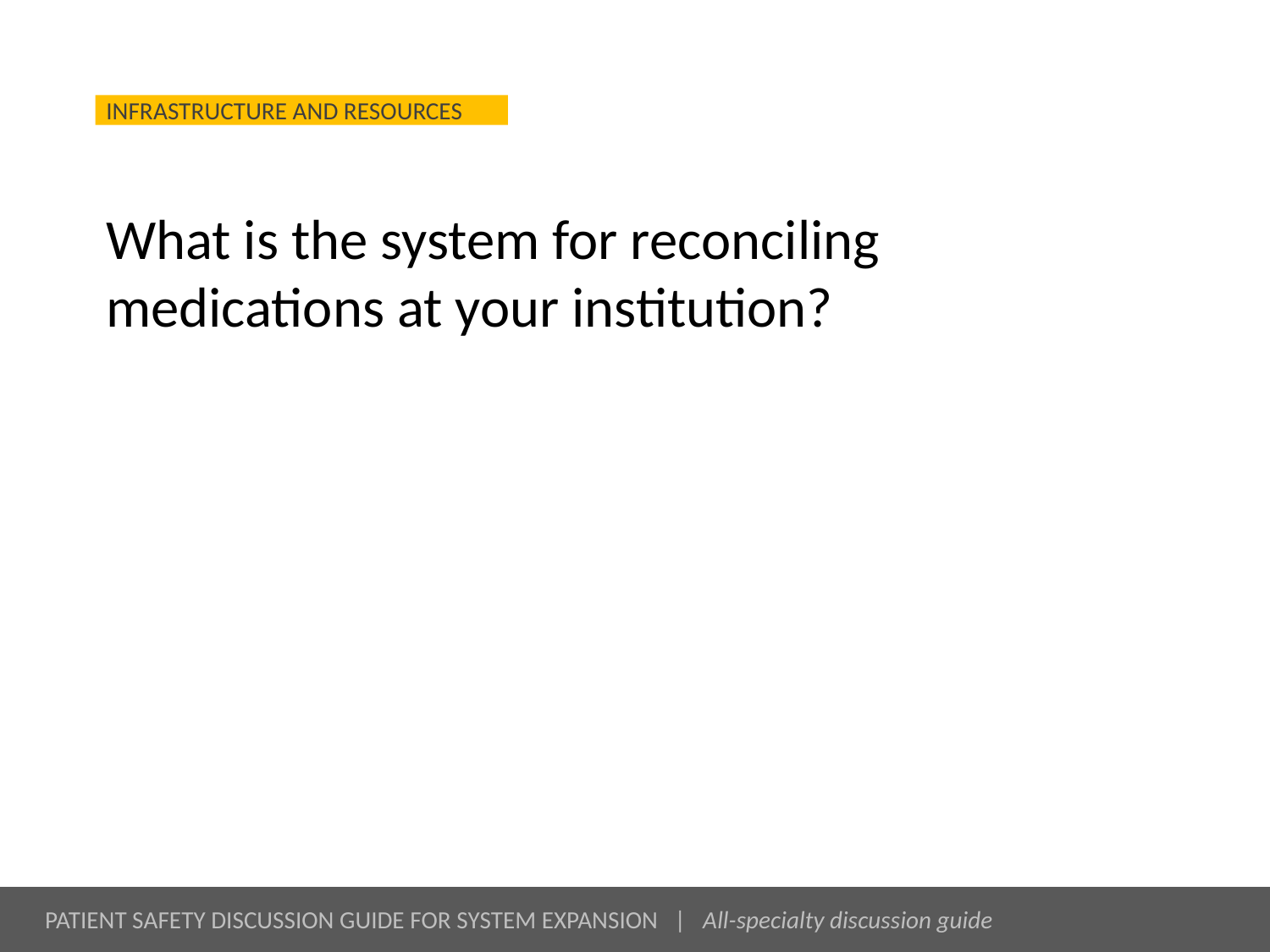

# What is the system for reconciling medications at your institution?